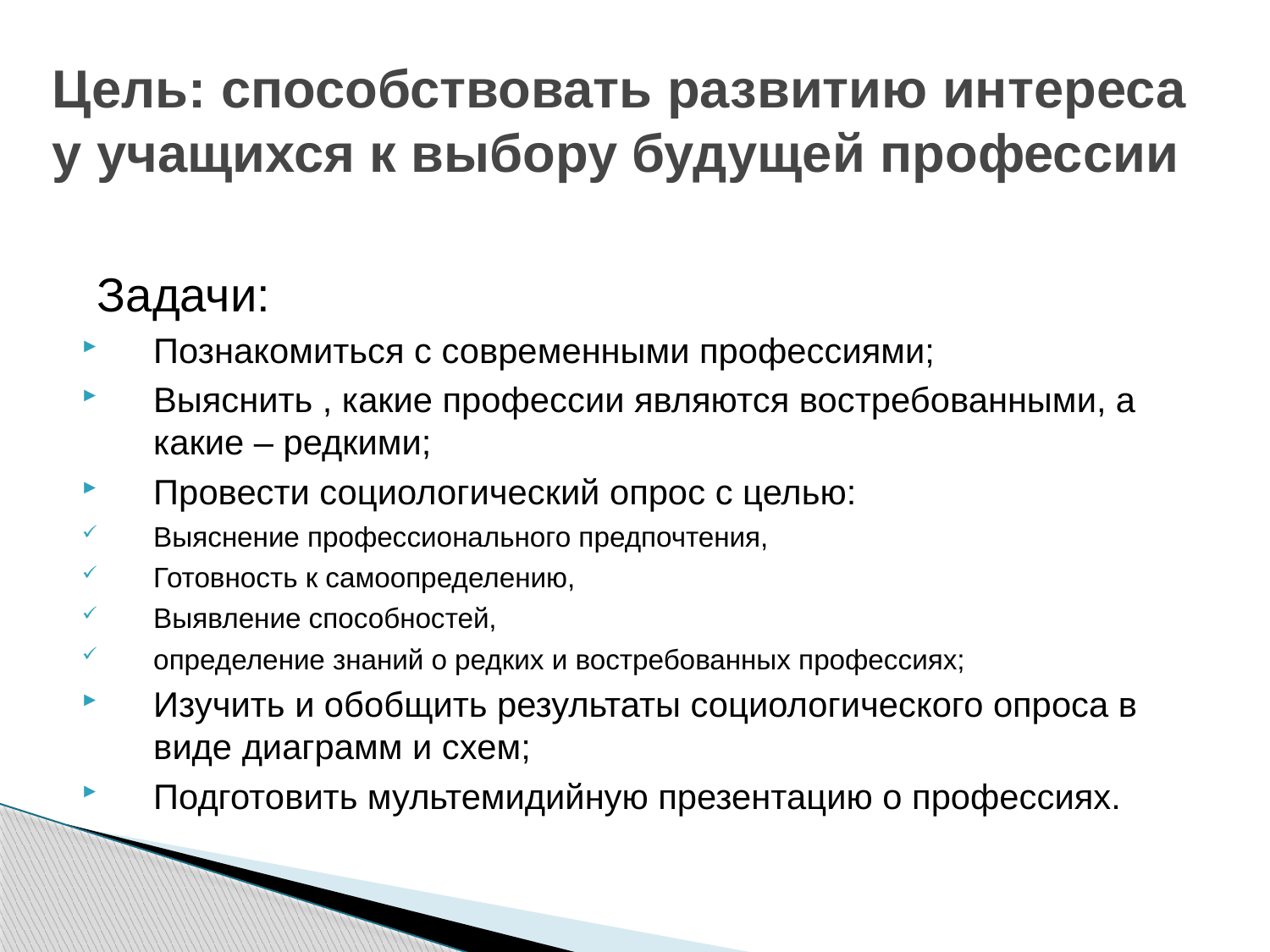

# Цель: способствовать развитию интереса у учащихся к выбору будущей профессии
Задачи:
Познакомиться с современными профессиями;
Выяснить , какие профессии являются востребованными, а какие – редкими;
Провести социологический опрос с целью:
Выяснение профессионального предпочтения,
Готовность к самоопределению,
Выявление способностей,
определение знаний о редких и востребованных профессиях;
Изучить и обобщить результаты социологического опроса в виде диаграмм и схем;
Подготовить мультемидийную презентацию о профессиях.